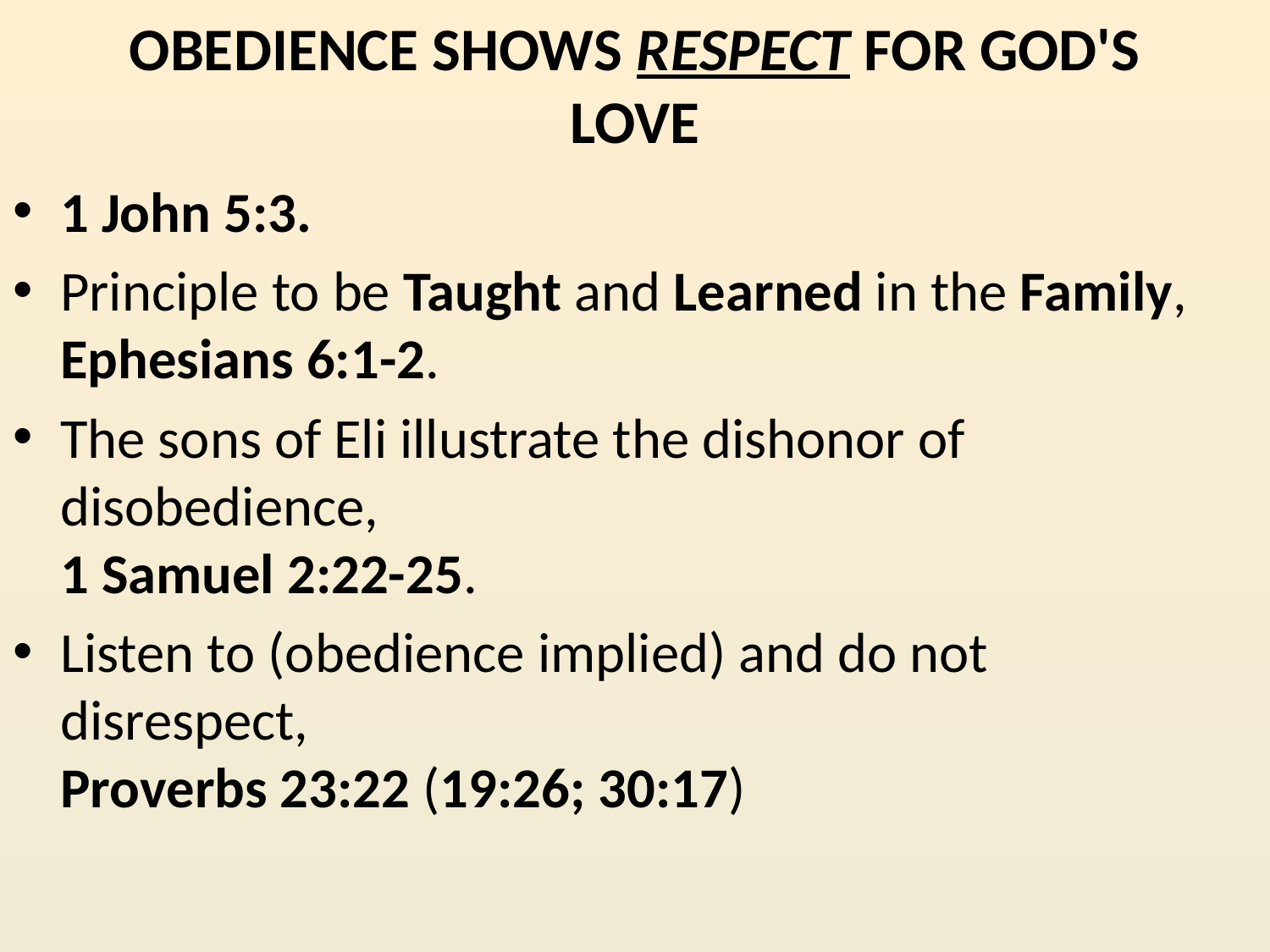

# OBEDIENCE SHOWS RESPECT FOR GOD'S LOVE
1 John 5:3.
Principle to be Taught and Learned in the Family, 
Ephesians 6:1-2.
The sons of Eli illustrate the dishonor of disobedience, 
1 Samuel 2:22-25.
Listen to (obedience implied) and do not disrespect, 
Proverbs 23:22 (19:26; 30:17)